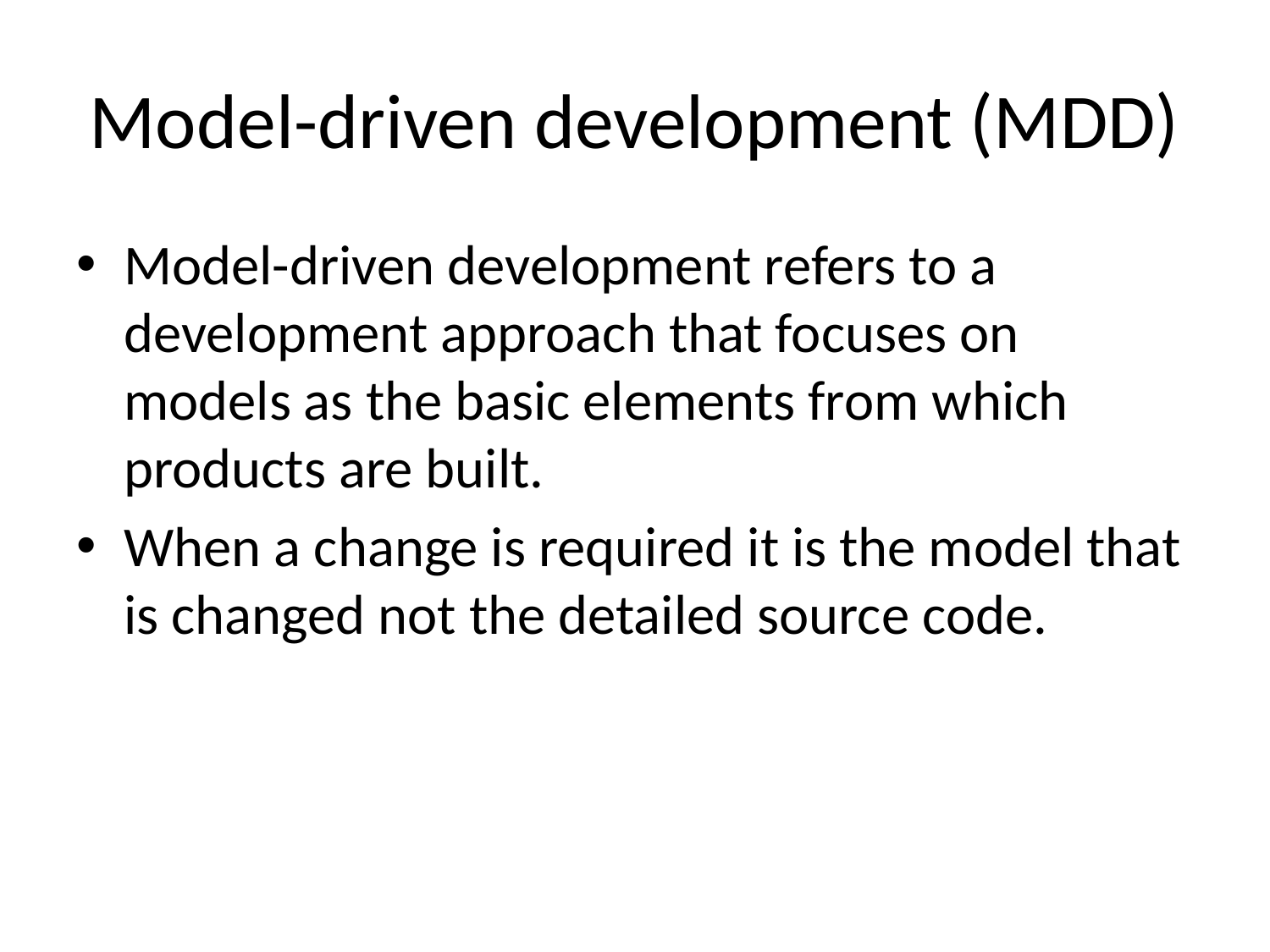

# Model-driven development (MDD)
Model-driven development refers to a development approach that focuses on models as the basic elements from which products are built.
When a change is required it is the model that is changed not the detailed source code.